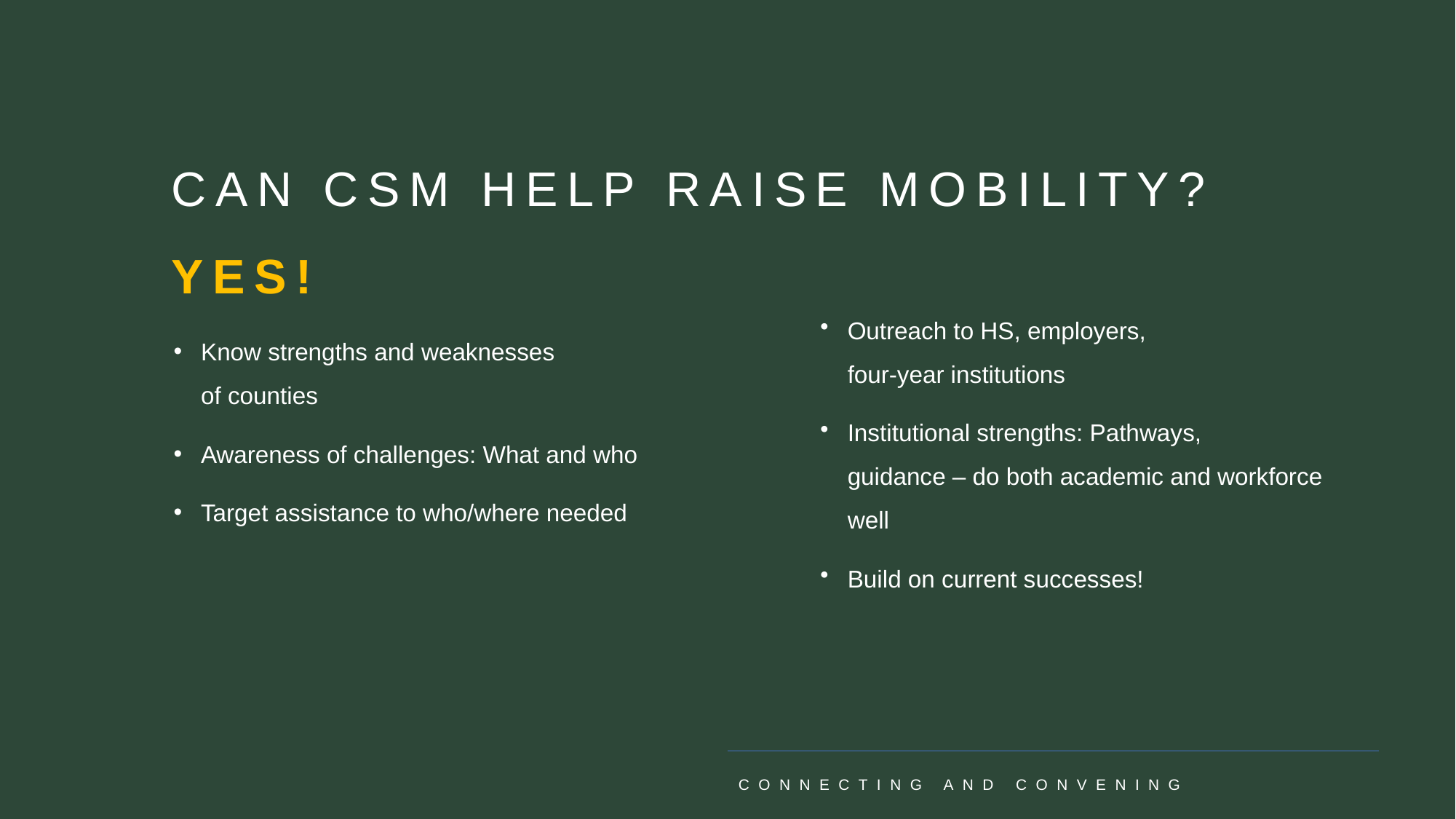

CAN CSM HELP RAISE MOBILITY? YES!
Outreach to HS, employers,
four-year institutions
Institutional strengths: Pathways,
guidance – do both academic and workforce well
Build on current successes!
Know strengths and weaknesses
of counties
Awareness of challenges: What and who
Target assistance to who/where needed
CONNECTING AND CONVENING